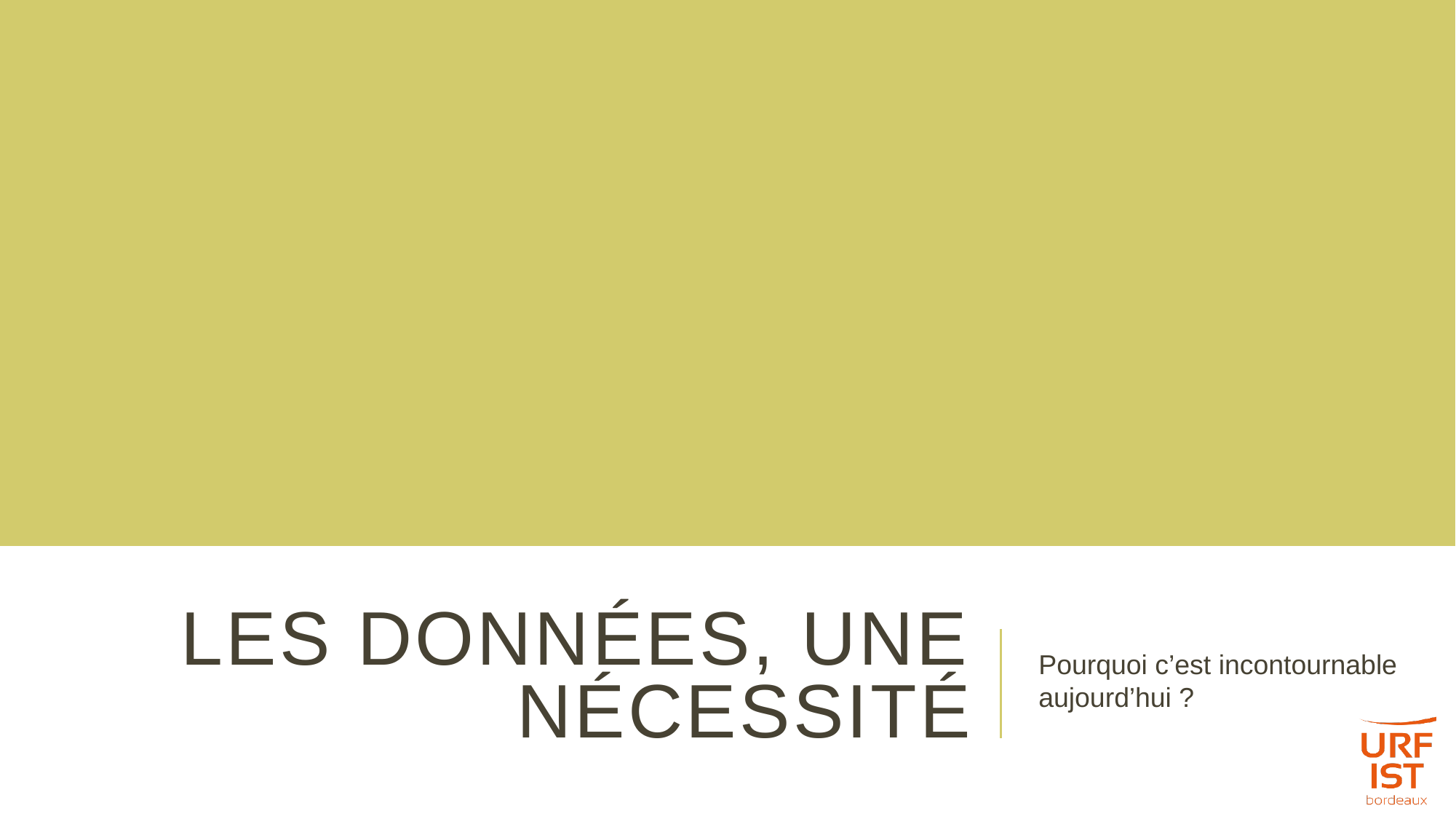

# Les données, une nécessité
Pourquoi c’est incontournable aujourd’hui ?